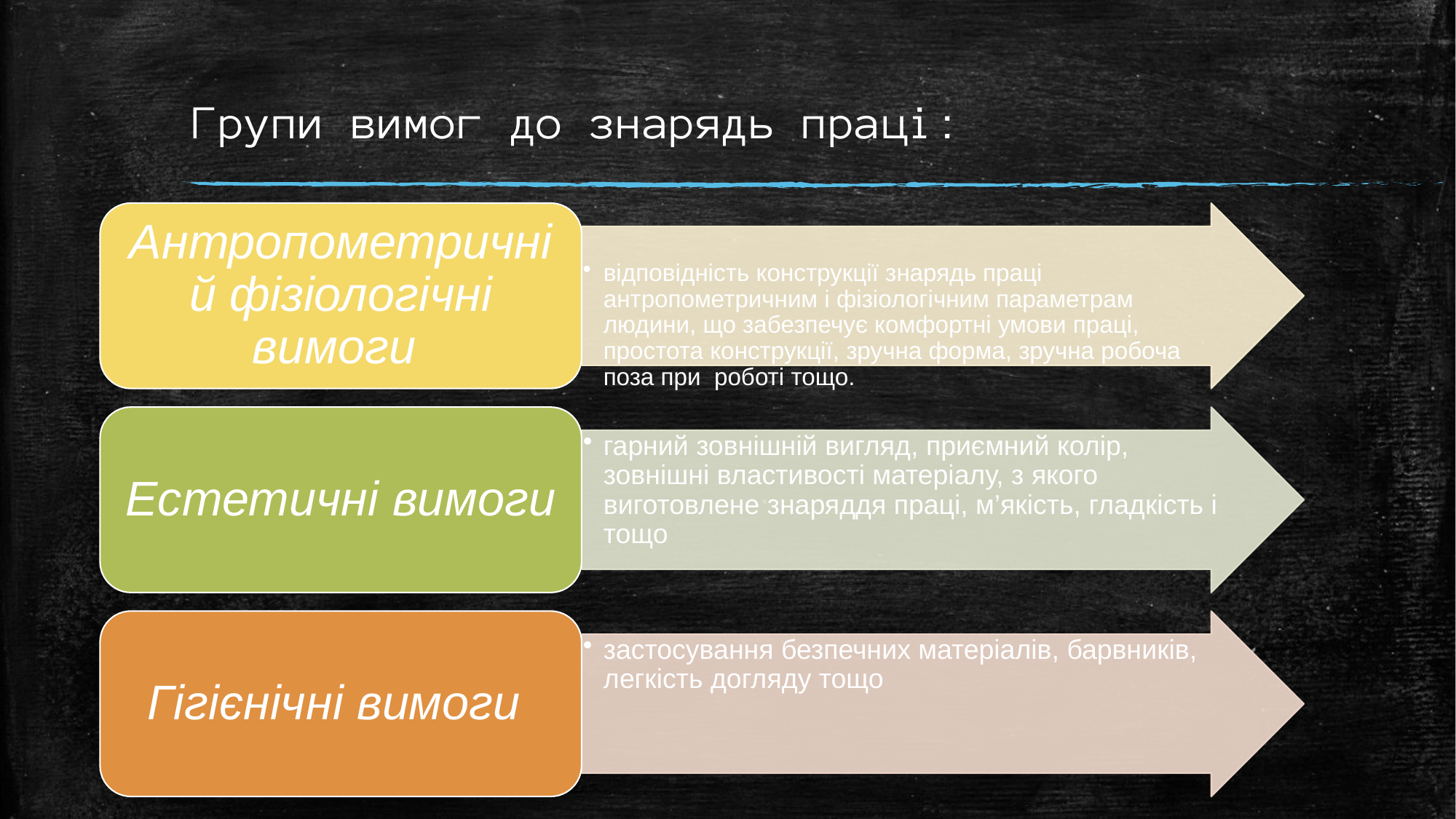

# Групи вимог до знарядь праці:

відповідність конструкції знарядь праці антропометричним і фізіологічним параметрам людини, що забезпечує комфортні умови праці, простота конструкції, зручна форма, зручна робоча поза при  роботі тощо.

Антропометричні й фізіологічні вимоги
гарний зовнішній вигляд, приємний колір, зовнішні властивості матеріалу, з якого виготовлене знаряддя праці, м’якість, гладкість і тощо

Естетичні вимоги
застосування безпечних матеріалів, барвників, легкість догляду тощо
Гігієнічні вимоги